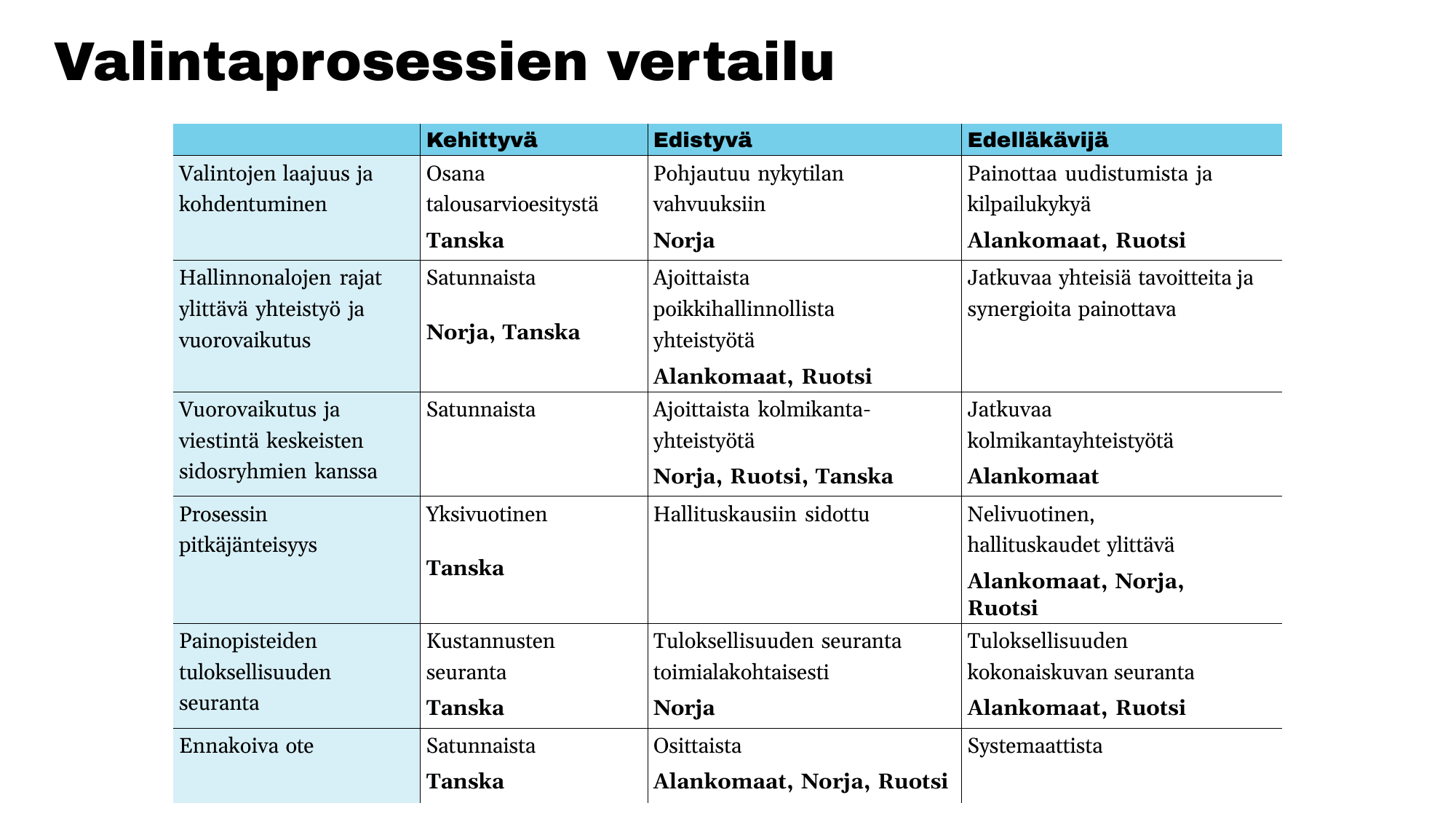

# Valintaprosessien vertailu
|  | Kehittyvä | Edistyvä | Edelläkävijä |
| --- | --- | --- | --- |
| Valintojen laajuus ja kohdentuminen | Osana talousarvioesitystä Tanska | Pohjautuu nykytilan vahvuuksiin Norja | Painottaa uudistumista ja kilpailukykyä Alankomaat, Ruotsi |
| Hallinnonalojen rajat ylittävä yhteistyö ja vuorovaikutus | Satunnaista Norja, Tanska | Ajoittaista poikkihallinnollista yhteistyötä Alankomaat, Ruotsi | Jatkuvaa yhteisiä tavoitteita ja synergioita painottava |
| Vuorovaikutus ja viestintä keskeisten sidosryhmien kanssa | Satunnaista | Ajoittaista kolmikanta- yhteistyötä Norja, Ruotsi, Tanska | Jatkuvaa kolmikantayhteistyötä Alankomaat |
| Prosessin pitkäjänteisyys | Yksivuotinen Tanska | Hallituskausiin sidottu | Nelivuotinen, hallituskaudet ylittävä Alankomaat, Norja, Ruotsi |
| Painopisteiden tuloksellisuuden seuranta | Kustannusten seuranta Tanska | Tuloksellisuuden seuranta toimialakohtaisesti Norja | Tuloksellisuuden kokonaiskuvan seuranta Alankomaat, Ruotsi |
| Ennakoiva ote | Satunnaista Tanska | Osittaista Alankomaat, Norja, Ruotsi | Systemaattista |